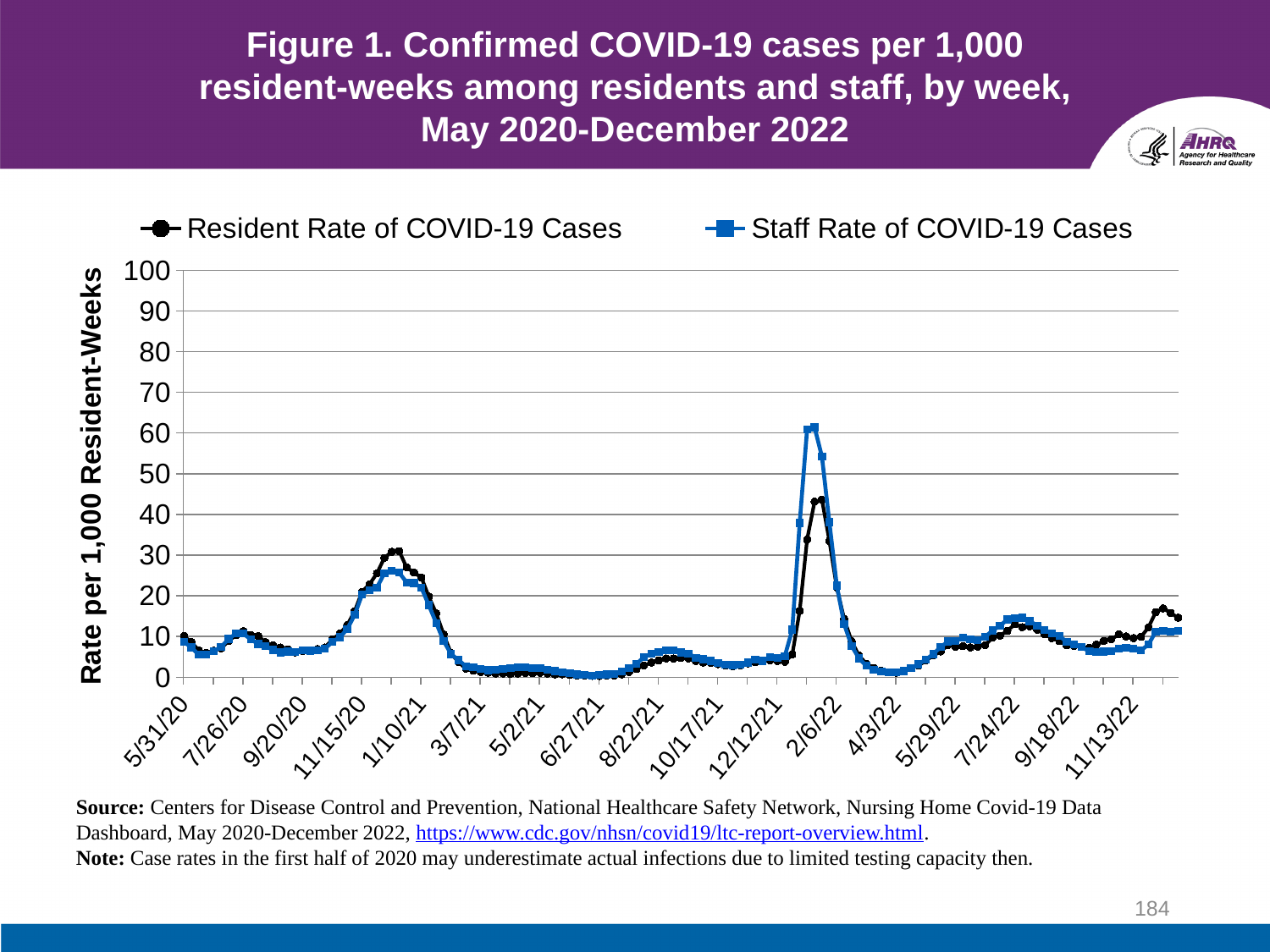

# Figure 1. Confirmed COVID-19 cases per 1,000 resident-weeks among residents and staff, by week, May 2020-December 2022

### Chart

| Category | Resident Rate of COVID-19 Cases | Staff Rate of COVID-19 Cases |
|---|---|---|
| 43982 | 10.1 | 8.7 |
| 43989 | 8.6 | 7.3 |
| 43996 | 6.6 | 5.5 |
| 44003 | 6.0 | 5.6 |
| 44010 | 6.5 | 6.4 |
| 44017 | 7.1 | 7.4 |
| 44024 | 8.9 | 9.4 |
| 44031 | 10.3 | 10.7 |
| 44038 | 11.3 | 10.7 |
| 44045 | 10.4 | 9.3 |
| 44052 | 10.1 | 8.2 |
| 44059 | 8.6 | 7.6 |
| 44066 | 7.8 | 6.7 |
| 44073 | 7.3 | 6.1 |
| 44080 | 6.8 | 6.3 |
| 44087 | 6.1 | 6.2 |
| 44094 | 6.4 | 6.6 |
| 44101 | 6.4 | 6.5 |
| 44108 | 6.9 | 6.6 |
| 44115 | 7.3 | 7.0 |
| 44122 | 9.3 | 8.7 |
| 44129 | 10.7 | 9.8 |
| 44136 | 12.8 | 11.8 |
| 44143 | 16.2 | 15.3 |
| 44150 | 21.0 | 20.3 |
| 44157 | 22.8 | 21.3 |
| 44164 | 25.5 | 22.0 |
| 44171 | 29.3 | 25.5 |
| 44178 | 30.8 | 26.2 |
| 44185 | 31.0 | 25.7 |
| 44192 | 27.0 | 23.3 |
| 44199 | 25.7 | 23.1 |
| 44206 | 24.5 | 22.0 |
| 44213 | 19.8 | 17.7 |
| 44220 | 15.7 | 13.3 |
| 44227 | 10.5 | 8.9 |
| 44234 | 5.9 | 5.7 |
| 44241 | 3.7 | 4.2 |
| 44248 | 2.1 | 2.7 |
| 44255 | 1.6 | 2.4 |
| 44262 | 1.3 | 2.0 |
| 44269 | 1.1 | 1.7 |
| 44276 | 0.9 | 1.8 |
| 44283 | 0.9 | 2.0 |
| 44290 | 0.8 | 2.3 |
| 44297 | 0.9 | 2.4 |
| 44304 | 1.0 | 2.4 |
| 44311 | 1.0 | 2.3 |
| 44318 | 1.1 | 2.2 |
| 44325 | 0.9 | 1.8 |
| 44332 | 0.7 | 1.5 |
| 44339 | 0.7 | 1.2 |
| 44346 | 0.6 | 1.0 |
| 44353 | 0.4 | 0.7 |
| 44360 | 0.4 | 0.6 |
| 44367 | 0.3 | 0.4 |
| 44374 | 0.3 | 0.6 |
| 44381 | 0.4 | 0.7 |
| 44388 | 0.4 | 0.8 |
| 44395 | 0.7 | 1.4 |
| 44402 | 1.3 | 2.2 |
| 44409 | 2.0 | 3.3 |
| 44416 | 2.9 | 4.9 |
| 44423 | 3.6 | 5.8 |
| 44430 | 4.1 | 6.2 |
| 44437 | 4.6 | 6.6 |
| 44444 | 4.6 | 6.6 |
| 44451 | 4.7 | 6.1 |
| 44458 | 4.6 | 5.8 |
| 44465 | 4.0 | 4.8 |
| 44472 | 3.6 | 4.4 |
| 44479 | 3.5 | 4.0 |
| 44486 | 3.2 | 3.5 |
| 44493 | 2.8 | 3.1 |
| 44500 | 2.7 | 3.0 |
| 44507 | 2.9 | 3.1 |
| 44514 | 3.4 | 3.6 |
| 44521 | 3.7 | 4.3 |
| 44528 | 3.9 | 4.0 |
| 44535 | 4.1 | 4.9 |
| 44542 | 4.0 | 4.7 |
| 44549 | 3.8 | 5.2 |
| 44556 | 5.6 | 11.7 |
| 44563 | 16.3 | 37.9 |
| 44570 | 33.8 | 60.9 |
| 44577 | 43.1 | 61.4 |
| 44584 | 43.6 | 54.2 |
| 44591 | 33.5 | 38.1 |
| 44598 | 22.0 | 22.5 |
| 44605 | 14.3 | 13.0 |
| 44612 | 8.8 | 7.7 |
| 44619 | 5.3 | 4.6 |
| 44626 | 3.3 | 2.8 |
| 44633 | 2.3 | 1.8 |
| 44640 | 1.6 | 1.4 |
| 44647 | 1.2 | 1.2 |
| 44654 | 1.1 | 1.2 |
| 44661 | 1.5 | 1.5 |
| 44668 | 2.2 | 2.2 |
| 44675 | 2.8 | 3.2 |
| 44682 | 4.1 | 4.3 |
| 44689 | 5.3 | 5.7 |
| 44696 | 6.3 | 7.4 |
| 44703 | 7.9 | 8.8 |
| 44710 | 7.5 | 8.9 |
| 44717 | 7.6 | 9.7 |
| 44724 | 7.3 | 9.3 |
| 44731 | 7.5 | 9.1 |
| 44738 | 7.9 | 9.9 |
| 44745 | 9.7 | 11.5 |
| 44752 | 10.2 | 12.6 |
| 44759 | 11.4 | 14.2 |
| 44766 | 13.0 | 14.5 |
| 44773 | 12.3 | 14.6 |
| 44780 | 12.5 | 13.8 |
| 44787 | 11.7 | 12.7 |
| 44794 | 10.5 | 11.6 |
| 44801 | 9.6 | 10.8 |
| 44808 | 8.9 | 10.1 |
| 44815 | 7.8 | 8.7 |
| 44822 | 7.7 | 8.1 |
| 44829 | 7.5 | 7.4 |
| 44836 | 7.2 | 6.4 |
| 44843 | 8.0 | 6.2 |
| 44850 | 8.9 | 6.3 |
| 44857 | 9.3 | 6.4 |
| 44864 | 10.5 | 7.0 |
| 44871 | 10.0 | 7.2 |
| 44878 | 9.6 | 7.0 |
| 44885 | 9.9 | 6.6 |
| 44892 | 12.2 | 8.0 |
| 44899 | 16.0 | 11.2 |
| 44906 | 16.9 | 11.4 |
| 44913 | 15.8 | 11.2 |
| 44920 | 14.6 | 11.4 |
Source: Centers for Disease Control and Prevention, National Healthcare Safety Network, Nursing Home Covid-19 Data Dashboard, May 2020-December 2022, https://www.cdc.gov/nhsn/covid19/ltc-report-overview.html.
Note: Case rates in the first half of 2020 may underestimate actual infections due to limited testing capacity then.
184